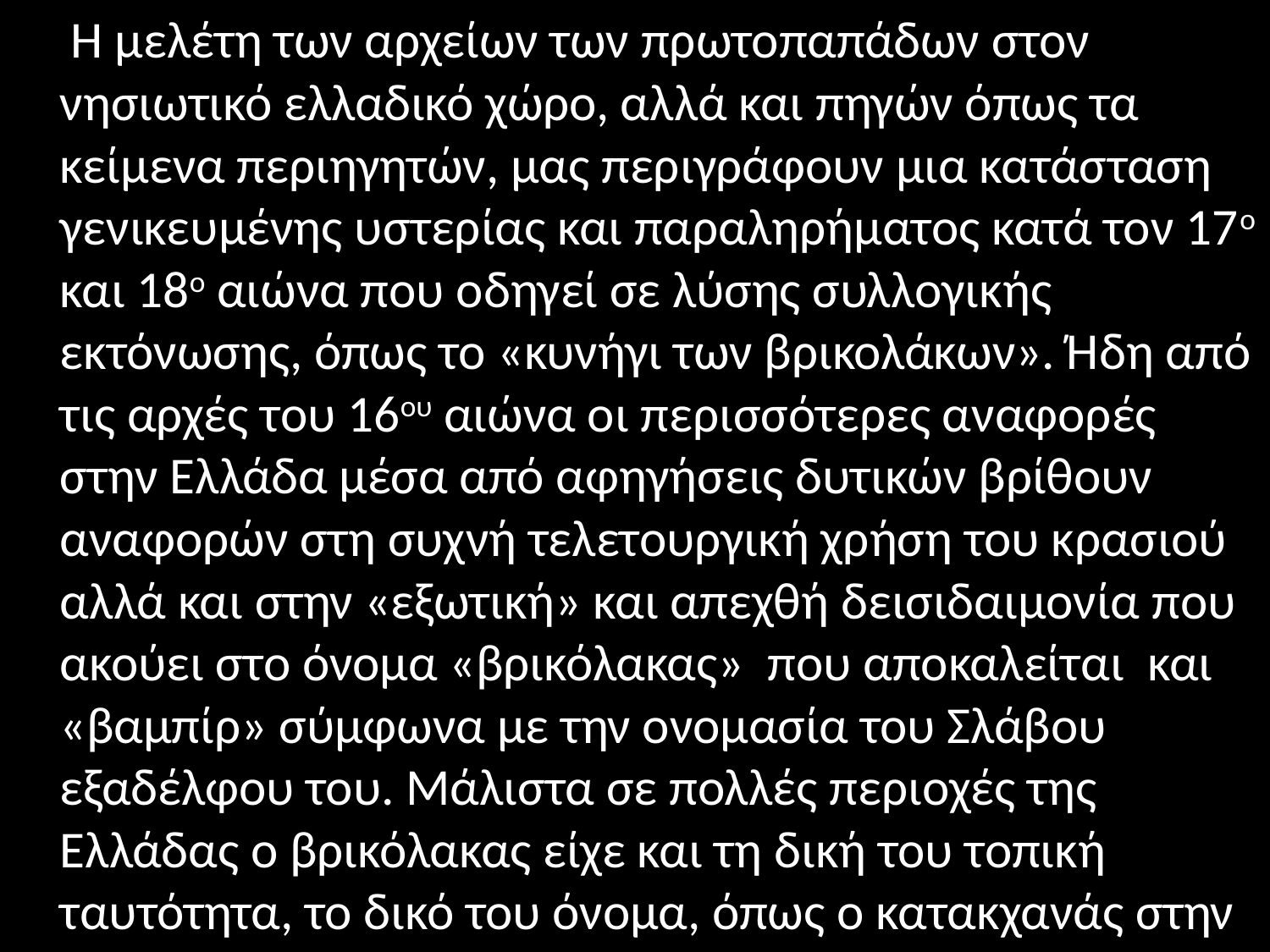

Η μελέτη των αρχείων των πρωτοπαπάδων στον νησιωτικό ελλαδικό χώρο, αλλά και πηγών όπως τα κείμενα περιηγητών, μας περιγράφουν μια κατάσταση γενικευμένης υστερίας και παραληρήματος κατά τον 17ο και 18ο αιώνα που οδηγεί σε λύσης συλλογικής εκτόνωσης, όπως το «κυνήγι των βρικολάκων». Ήδη από τις αρχές του 16ου αιώνα οι περισσότερες αναφορές στην Ελλάδα μέσα από αφηγήσεις δυτικών βρίθουν αναφορών στη συχνή τελετουργική χρήση του κρασιού αλλά και στην «εξωτική» και απεχθή δεισιδαιμονία που ακούει στο όνομα «βρικόλακας»  που αποκαλείται  και «βαμπίρ» σύμφωνα με την ονομασία του Σλάβου εξαδέλφου του. Μάλιστα σε πολλές περιοχές της Ελλάδας ο βρικόλακας είχε και τη δική του τοπική ταυτότητα, το δικό του όνομα, όπως ο κατακχανάς στην Κρήτη.
#